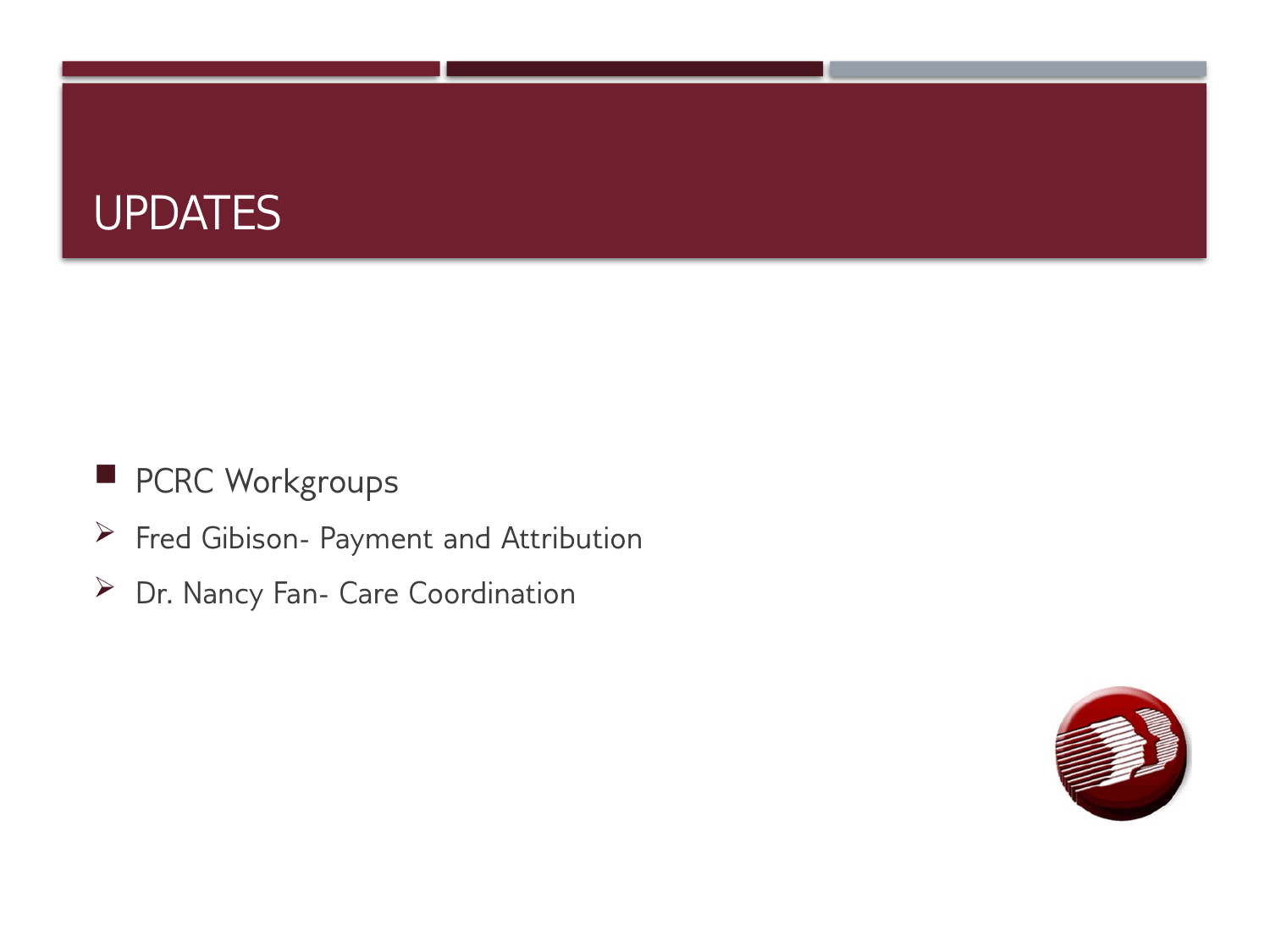

# updates
PCRC Workgroups
Fred Gibison- Payment and Attribution
Dr. Nancy Fan- Care Coordination